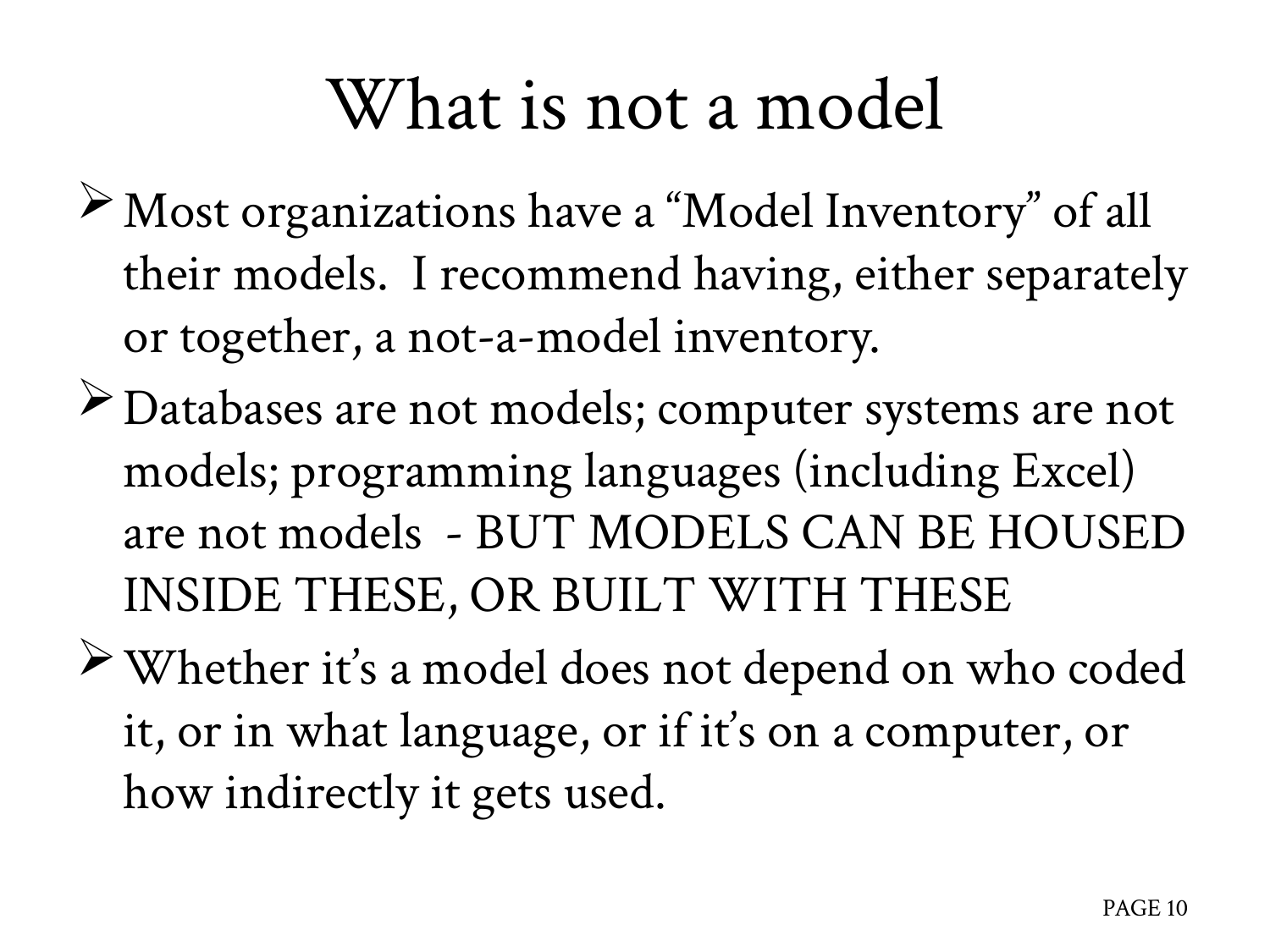

# What is not a model
Most organizations have a “Model Inventory” of all their models.  I recommend having, either separately or together, a not-a-model inventory.
Databases are not models; computer systems are not models; programming languages (including Excel) are not models  - BUT MODELS CAN BE HOUSED INSIDE THESE, OR BUILT WITH THESE
Whether it’s a model does not depend on who coded it, or in what language, or if it’s on a computer, or how indirectly it gets used.
10